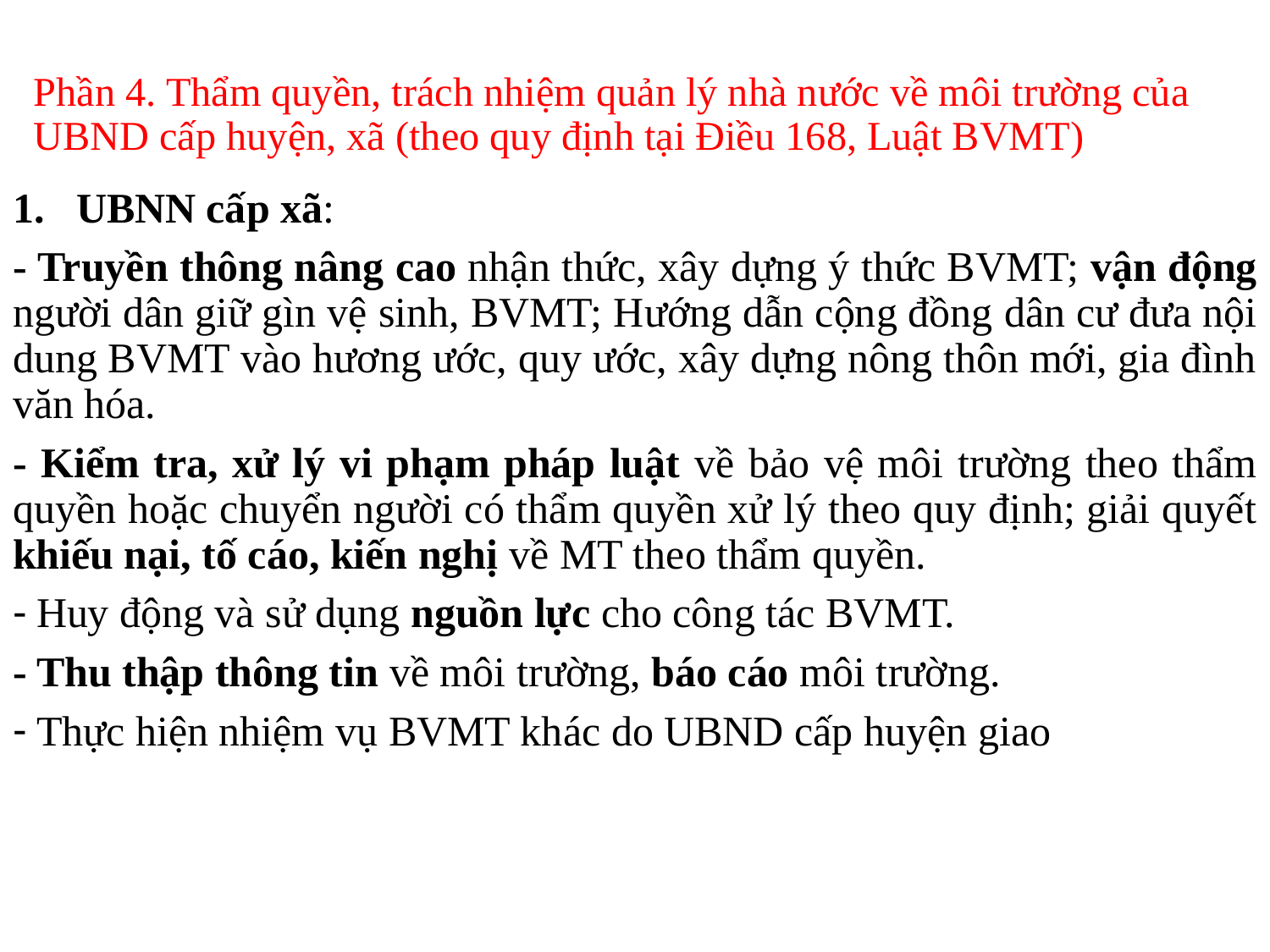

# Phần 4. Thẩm quyền, trách nhiệm quản lý nhà nước về môi trường của UBND cấp huyện, xã (theo quy định tại Điều 168, Luật BVMT)
UBNN cấp xã:
- Truyền thông nâng cao nhận thức, xây dựng ý thức BVMT; vận động người dân giữ gìn vệ sinh, BVMT; Hướng dẫn cộng đồng dân cư đưa nội dung BVMT vào hương ước, quy ước, xây dựng nông thôn mới, gia đình văn hóa.
- Kiểm tra, xử lý vi phạm pháp luật về bảo vệ môi trường theo thẩm quyền hoặc chuyển người có thẩm quyền xử lý theo quy định; giải quyết khiếu nại, tố cáo, kiến nghị về MT theo thẩm quyền.
Huy động và sử dụng nguồn lực cho công tác BVMT.
- Thu thập thông tin về môi trường, báo cáo môi trường.
Thực hiện nhiệm vụ BVMT khác do UBND cấp huyện giao